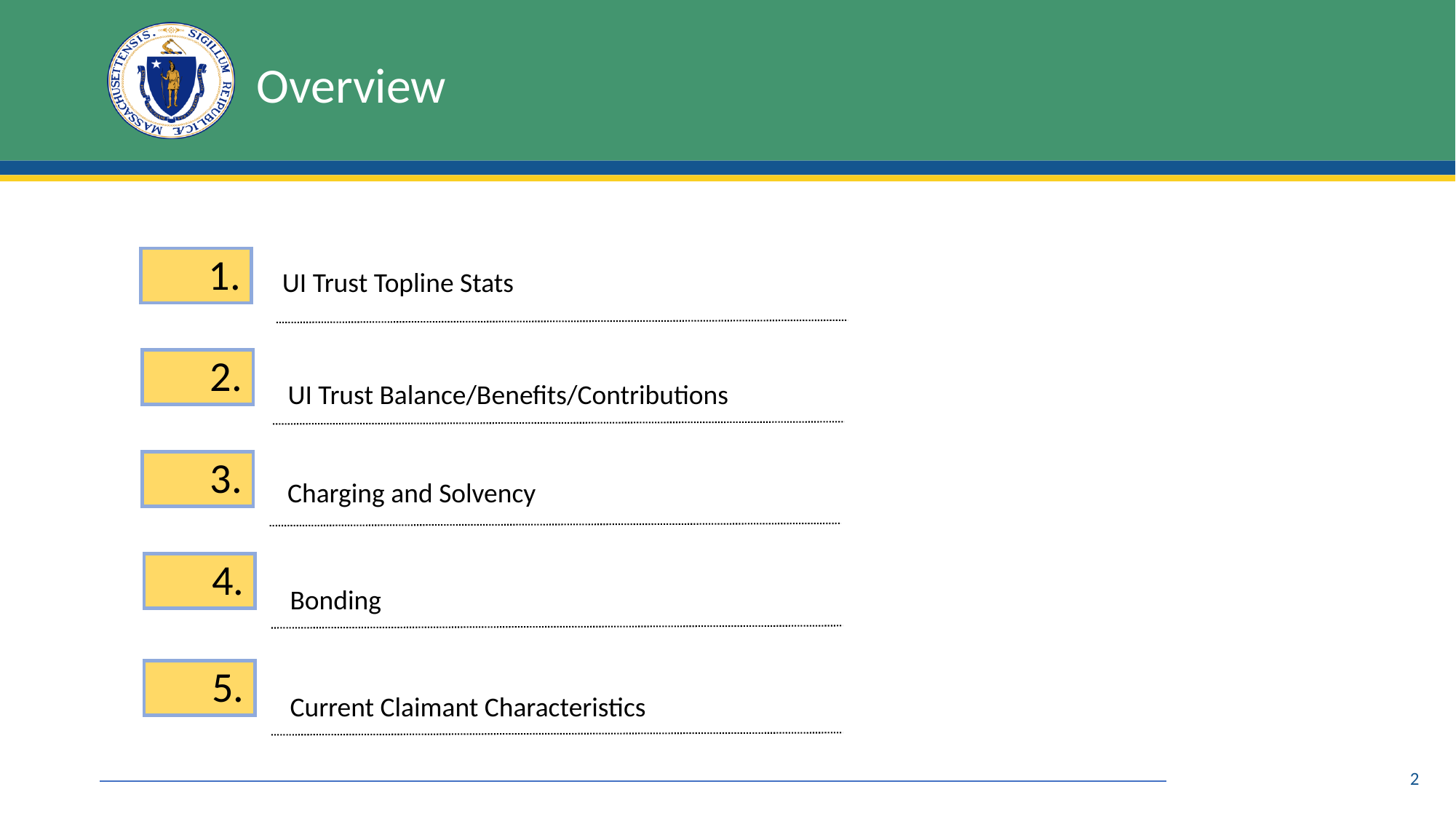

# Overview
1.
UI Trust Topline Stats
2.
UI Trust Balance/Benefits/Contributions
3.
Charging and Solvency
4.
Bonding
5.
Current Claimant Characteristics
2